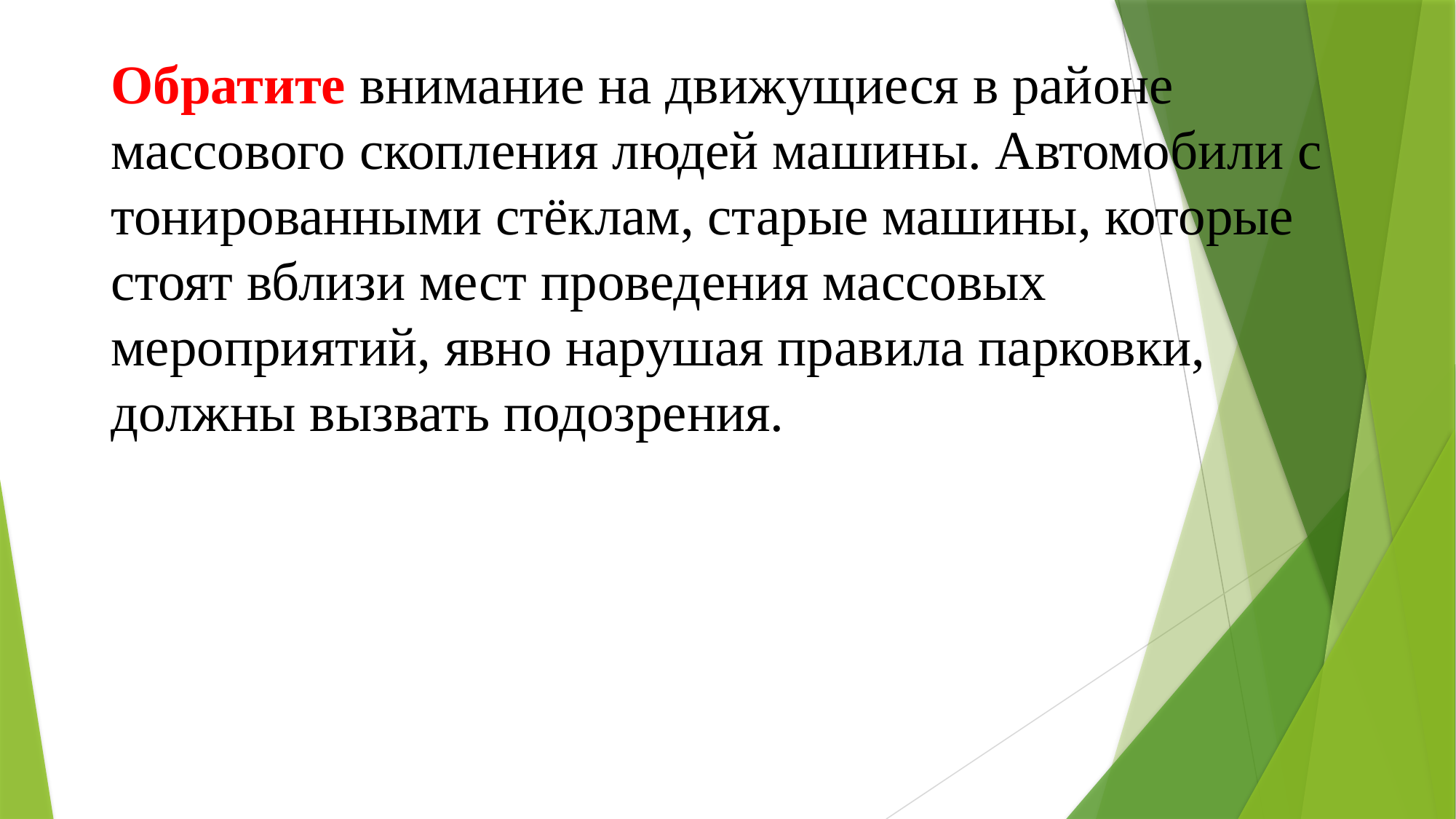

# Обратите внимание на движущиеся в районе массового скопления людей машины. Автомобили с тонированными стёклам, старые машины, которые стоят вблизи мест проведения массовых мероприятий, явно нарушая правила парковки, должны вызвать подозрения.